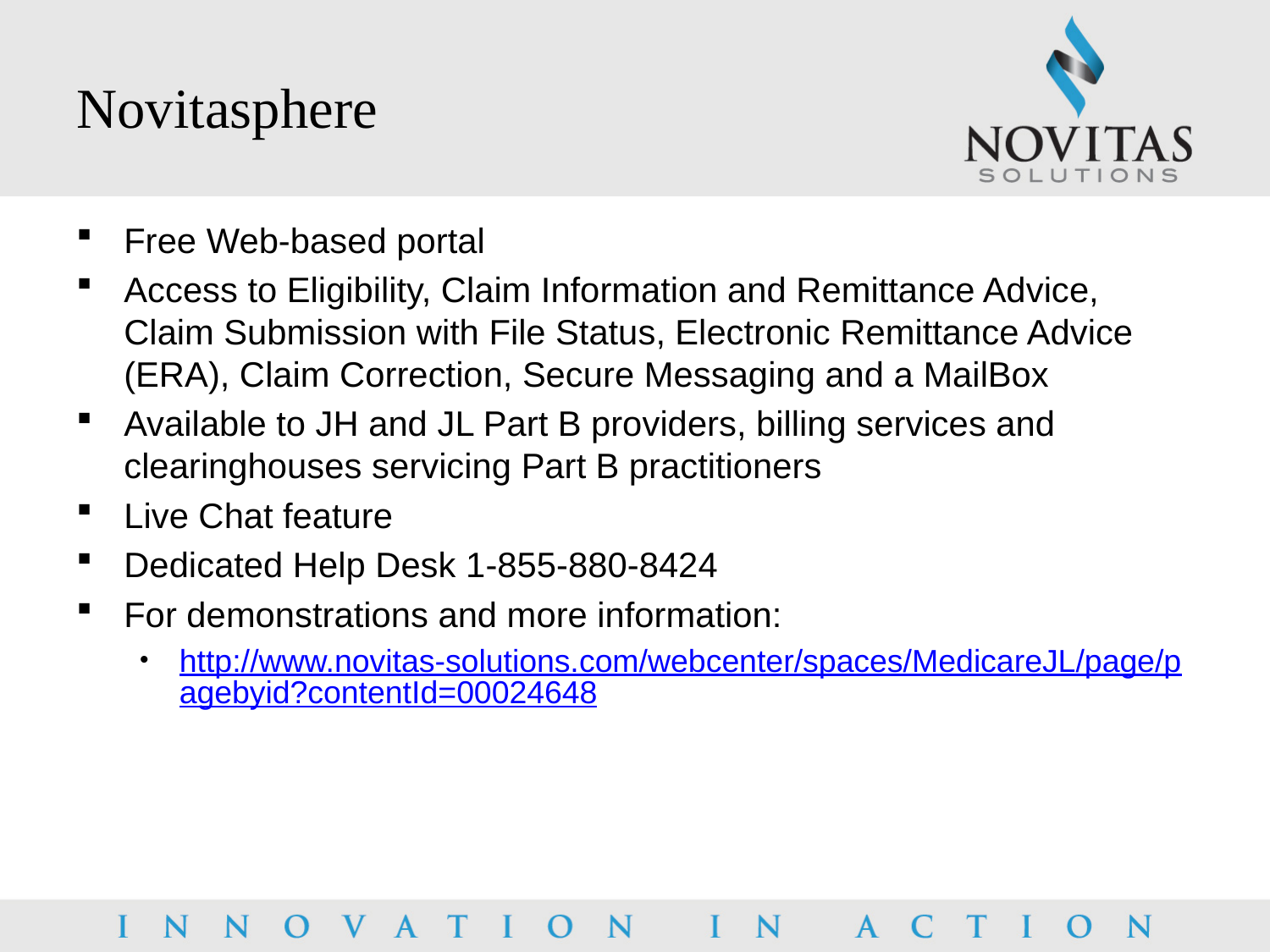

# Novitasphere
Free Web-based portal
Access to Eligibility, Claim Information and Remittance Advice, Claim Submission with File Status, Electronic Remittance Advice (ERA), Claim Correction, Secure Messaging and a MailBox
Available to JH and JL Part B providers, billing services and clearinghouses servicing Part B practitioners
Live Chat feature
Dedicated Help Desk 1-855-880-8424
For demonstrations and more information:
http://www.novitas-solutions.com/webcenter/spaces/MedicareJL/page/pagebyid?contentId=00024648